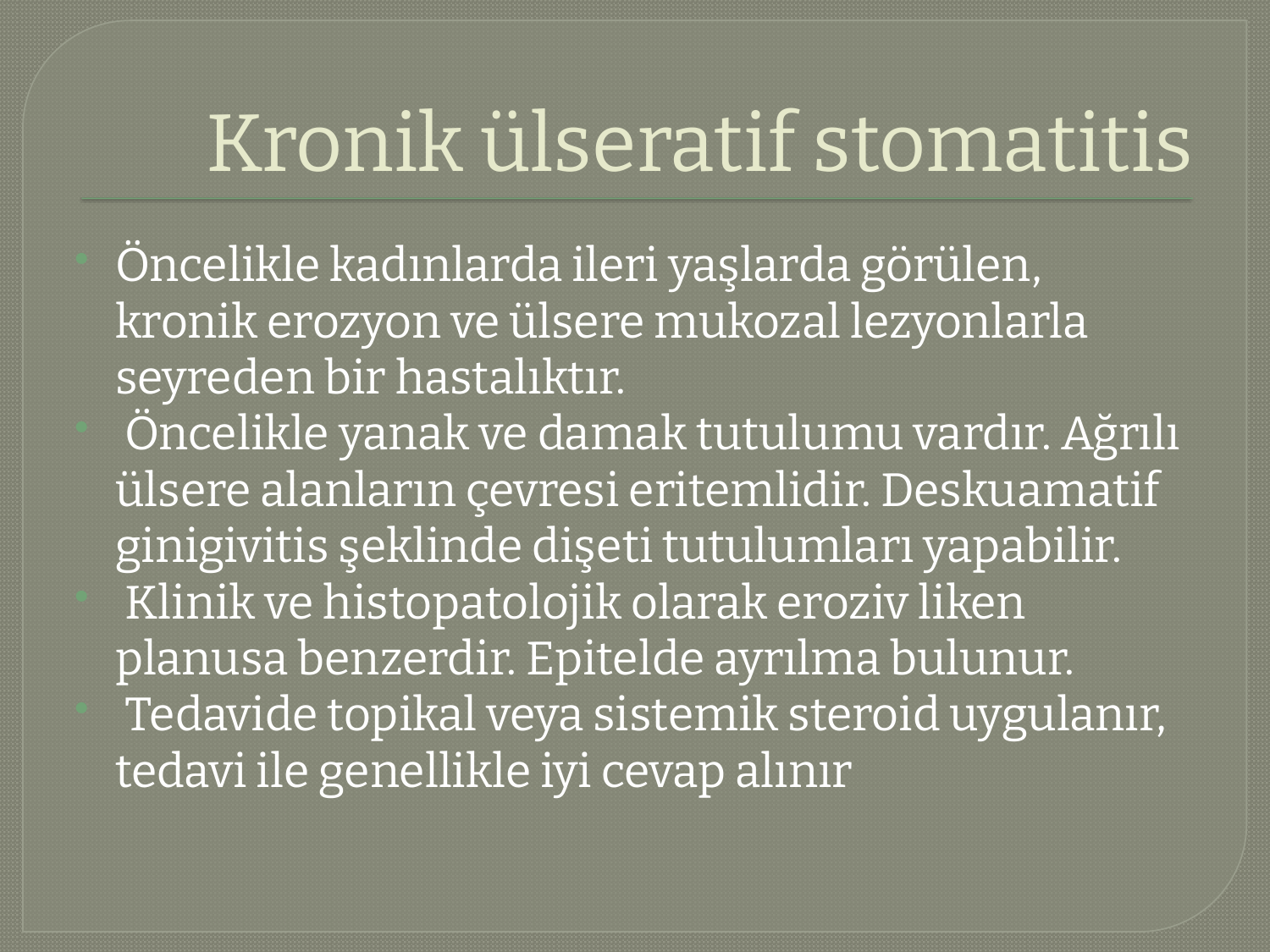

# Kronik ülseratif stomatitis
Öncelikle kadınlarda ileri yaşlarda görülen, kronik erozyon ve ülsere mukozal lezyonlarla seyreden bir hastalıktır.
 Öncelikle yanak ve damak tutulumu vardır. Ağrılı ülsere alanların çevresi eritemlidir. Deskuamatif ginigivitis şeklinde dişeti tutulumları yapabilir.
 Klinik ve histopatolojik olarak eroziv liken planusa benzerdir. Epitelde ayrılma bulunur.
 Tedavide topikal veya sistemik steroid uygulanır, tedavi ile genellikle iyi cevap alınır